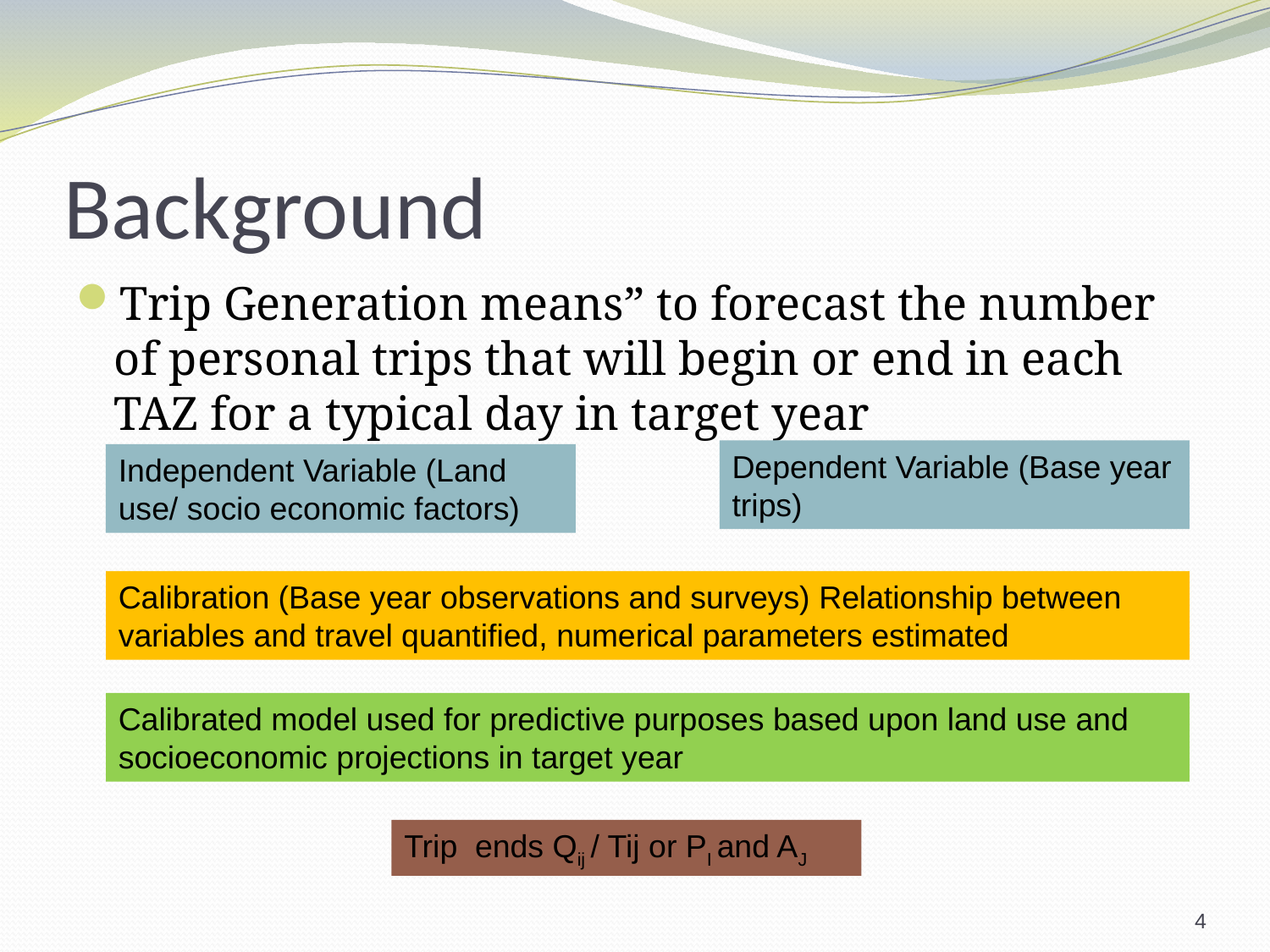

# Background
Trip Generation means” to forecast the number of personal trips that will begin or end in each TAZ for a typical day in target year

Dependent Variable (Base year trips)
Independent Variable (Land use/ socio economic factors)
Calibration (Base year observations and surveys) Relationship between variables and travel quantified, numerical parameters estimated
Calibrated model used for predictive purposes based upon land use and socioeconomic projections in target year
Trip  ends Qij / Tij or PI and AJ
4